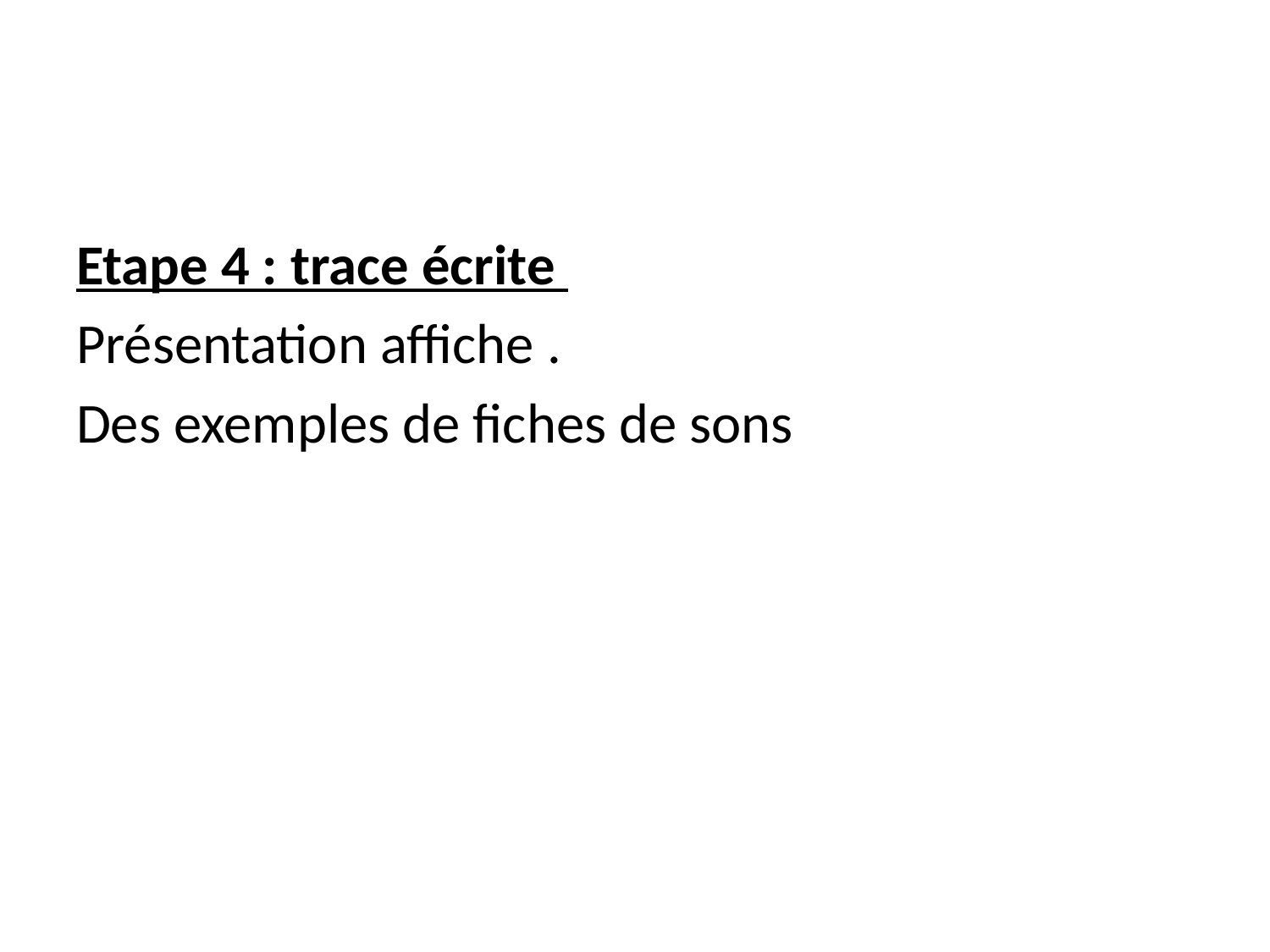

#
Etape 4 : trace écrite
Présentation affiche .
Des exemples de fiches de sons